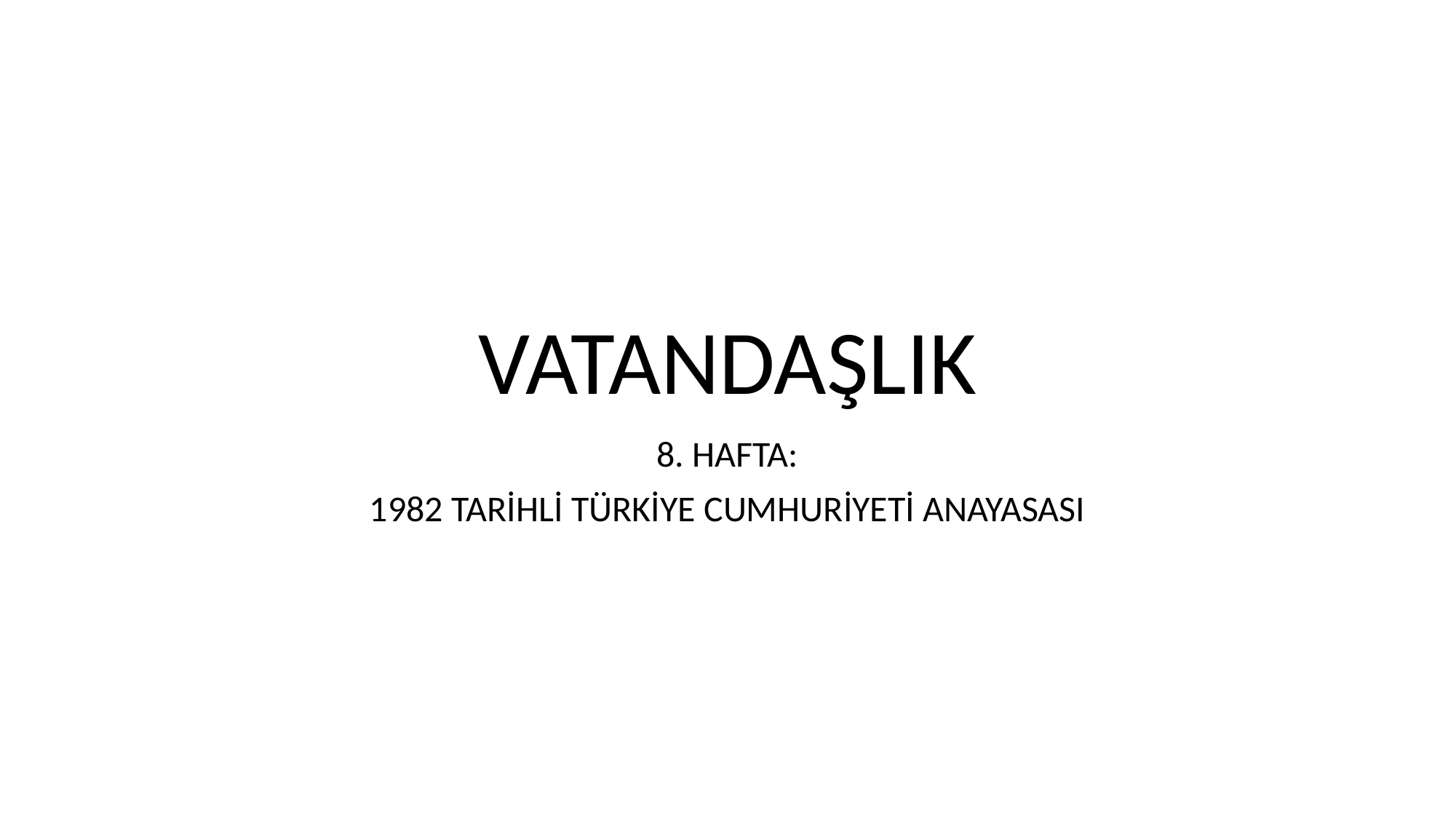

# VATANDAŞLIK
8. HAFTA:
1982 TARİHLİ TÜRKİYE CUMHURİYETİ ANAYASASI